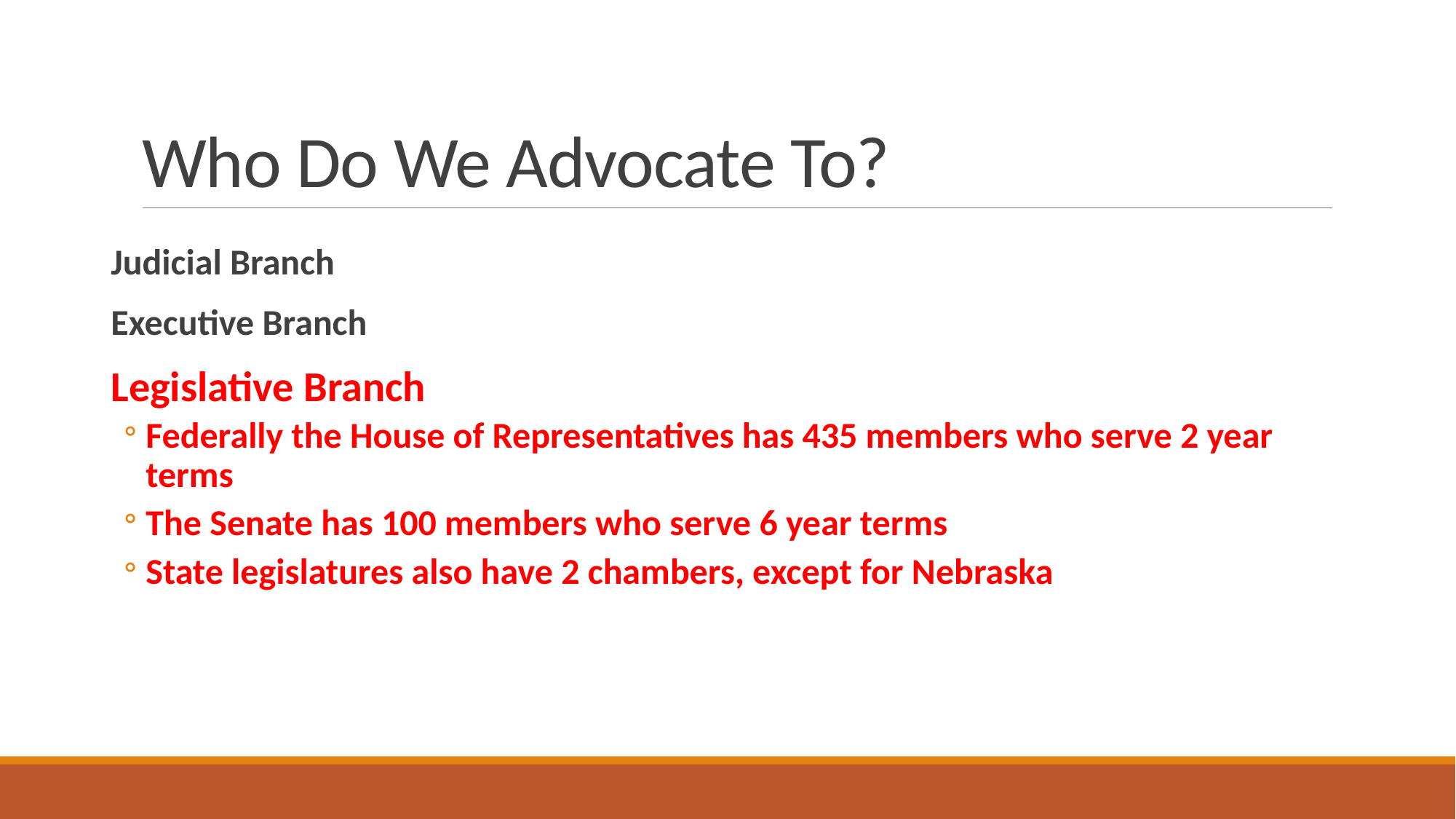

# Who Do We Advocate To?
Judicial Branch
Executive Branch
Legislative Branch
Federally the House of Representatives has 435 members who serve 2 year terms
The Senate has 100 members who serve 6 year terms
State legislatures also have 2 chambers, except for Nebraska